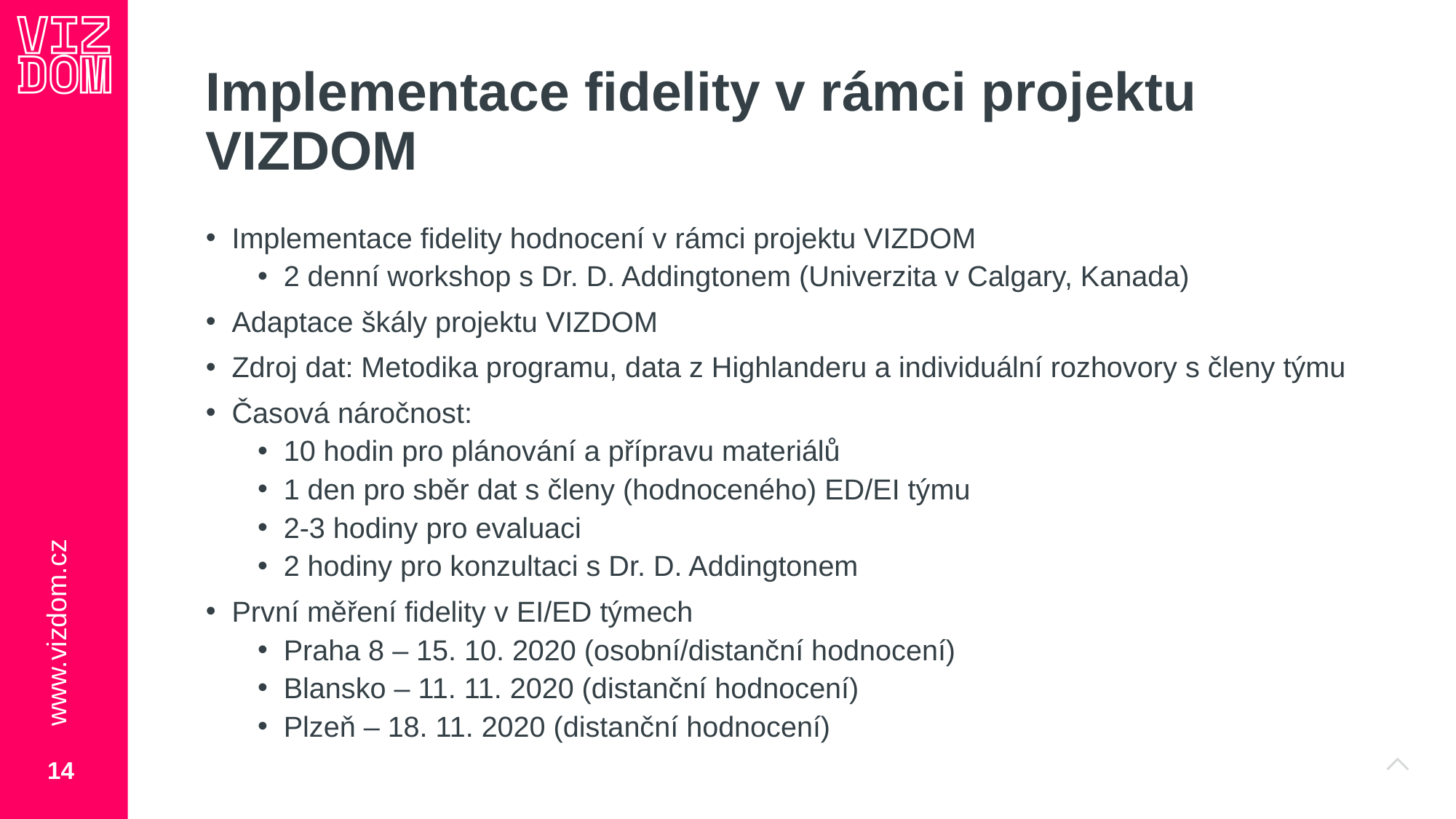

# Implementace fidelity v rámci projektu VIZDOM
Implementace fidelity hodnocení v rámci projektu VIZDOM
2 denní workshop s Dr. D. Addingtonem (Univerzita v Calgary, Kanada)
Adaptace škály projektu VIZDOM
Zdroj dat: Metodika programu, data z Highlanderu a individuální rozhovory s členy týmu
Časová náročnost:
10 hodin pro plánování a přípravu materiálů
1 den pro sběr dat s členy (hodnoceného) ED/EI týmu
2-3 hodiny pro evaluaci
2 hodiny pro konzultaci s Dr. D. Addingtonem
První měření fidelity v EI/ED týmech
Praha 8 – 15. 10. 2020 (osobní/distanční hodnocení)
Blansko – 11. 11. 2020 (distanční hodnocení)
Plzeň – 18. 11. 2020 (distanční hodnocení)